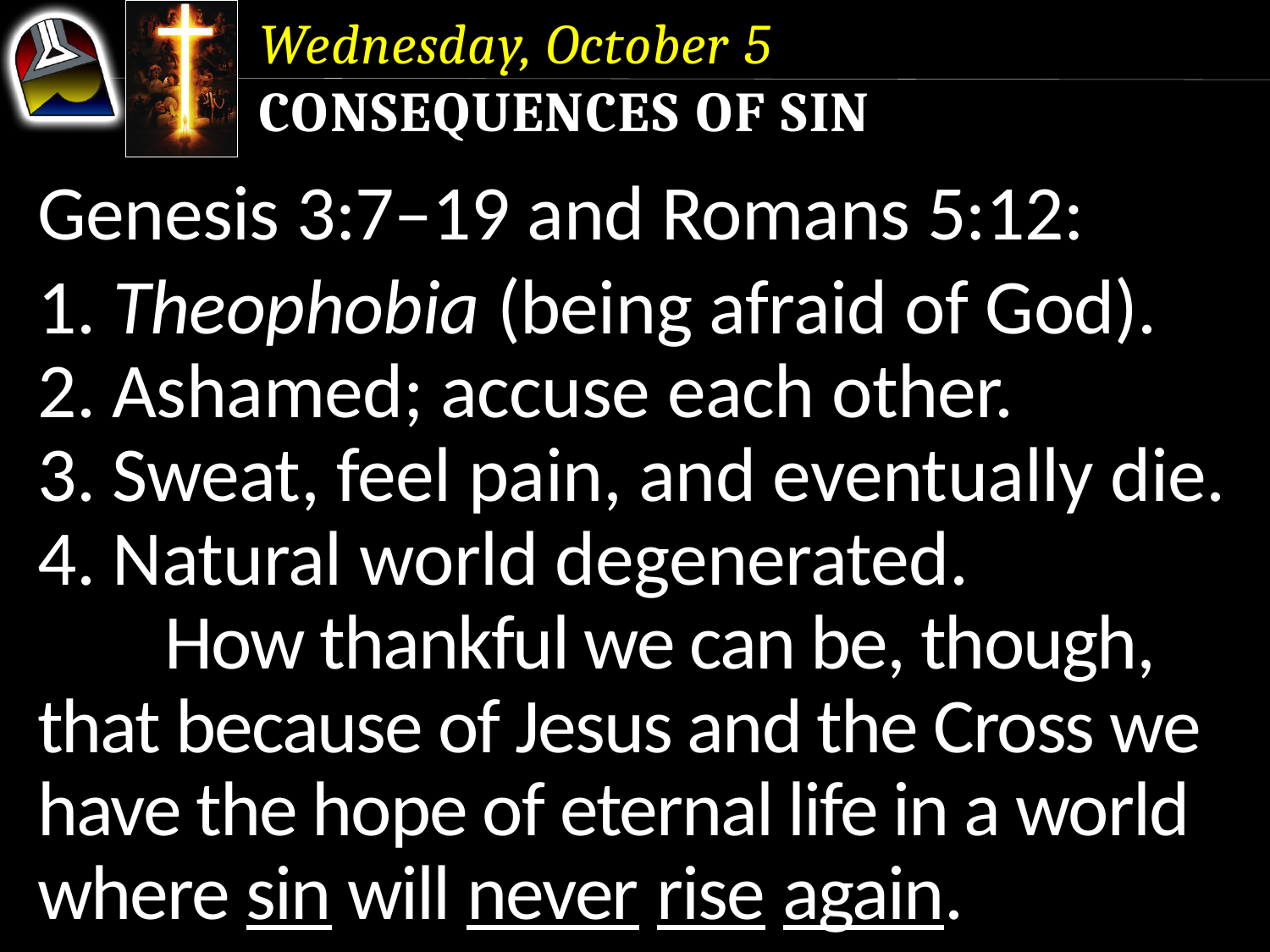

Wednesday, October 5
Consequences of Sin
Genesis 3:7–19 and Romans 5:12:
1. Theophobia (being afraid of God).
2. Ashamed; accuse each other.
3. Sweat, feel pain, and eventually die.
4. Natural world degenerated.
		How thankful we can be, though, that because of Jesus and the Cross we have the hope of eternal life in a world where sin will never rise again.